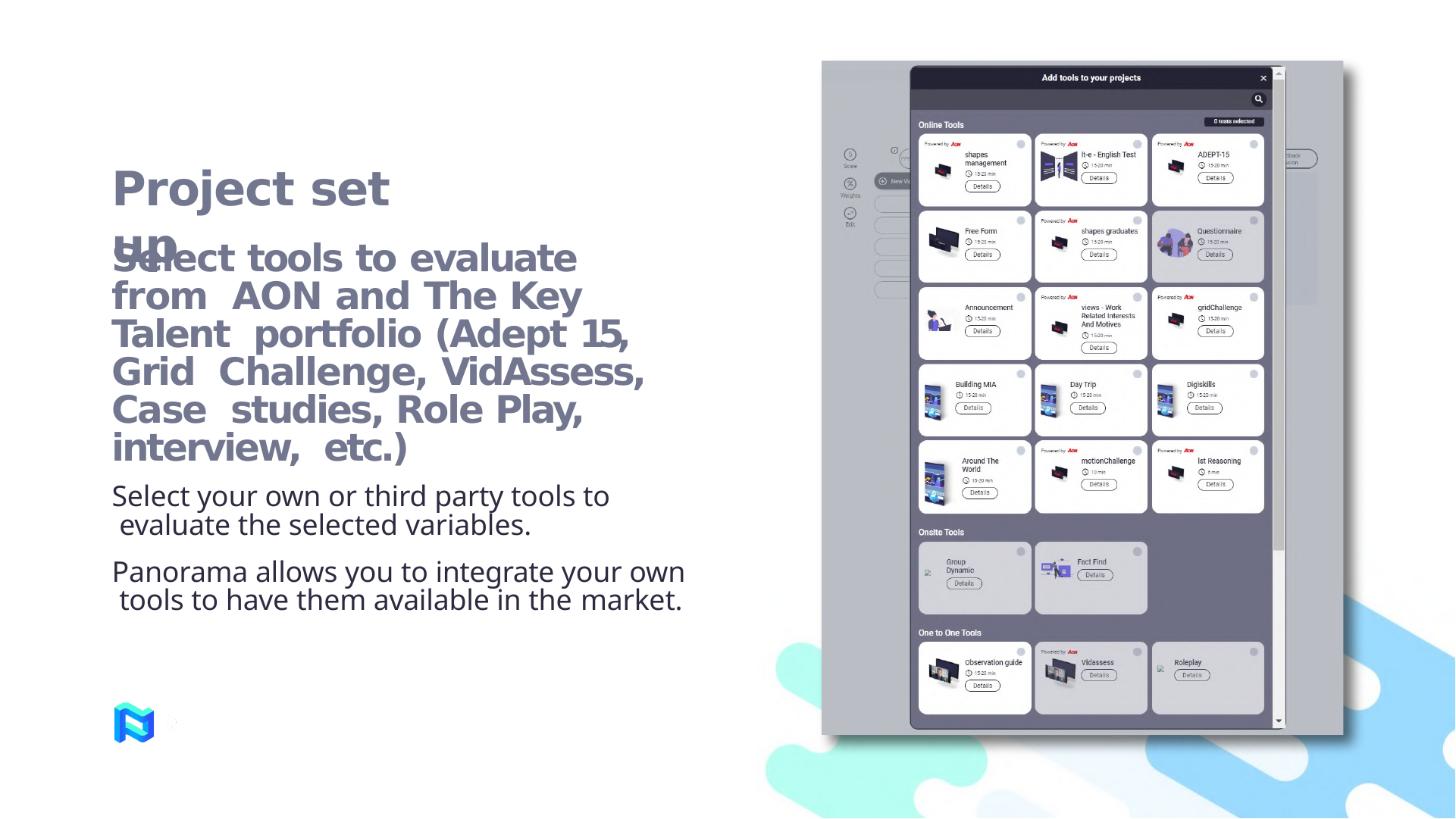

# Project set up
Select tools to evaluate from  AON and The Key Talent  portfolio (Adept 15, Grid  Challenge, VidAssess, Case  studies, Role Play, interview,  etc.)
Select your own or third party tools to  evaluate the selected variables.
Panorama allows you to integrate your own  tools to have them available in the market.